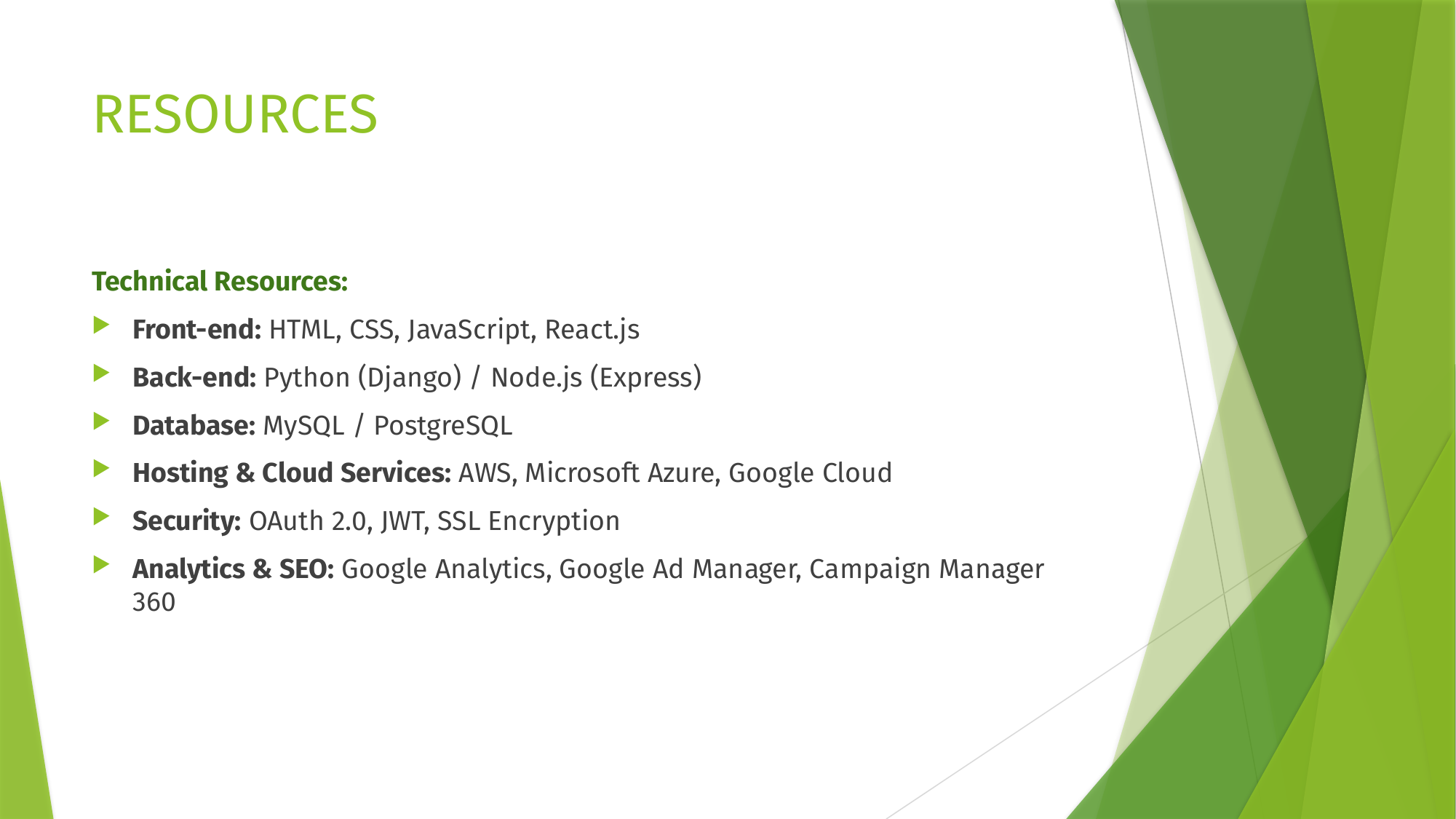

# RESOURCES
Technical Resources:
Front-end: HTML, CSS, JavaScript, React.js
Back-end: Python (Django) / Node.js (Express)
Database: MySQL / PostgreSQL
Hosting & Cloud Services: AWS, Microsoft Azure, Google Cloud
Security: OAuth 2.0, JWT, SSL Encryption
Analytics & SEO: Google Analytics, Google Ad Manager, Campaign Manager 360